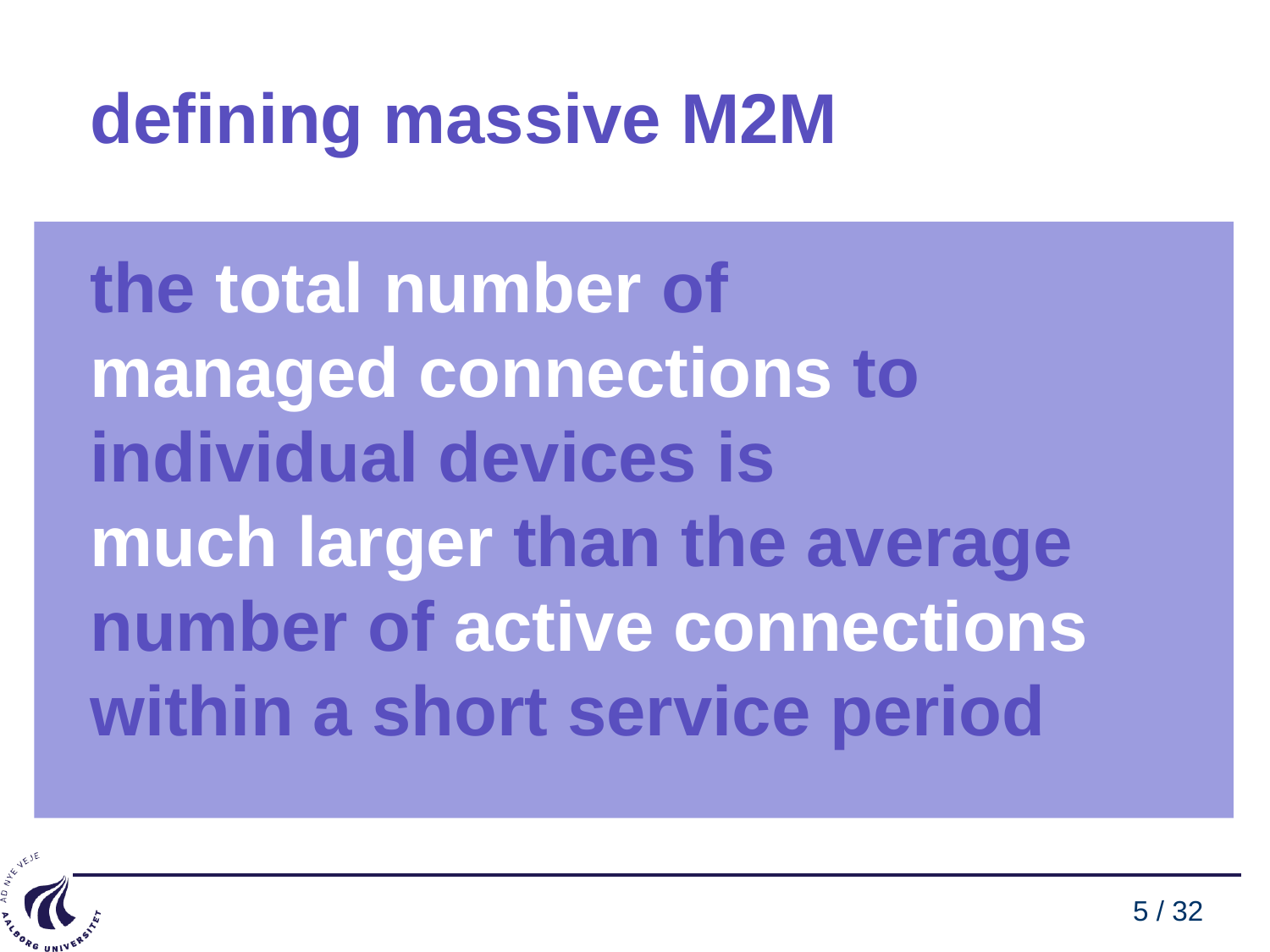

# defining massive M2M the total number of managed connections to individual devices is much larger than the average number of active connections within a short service period